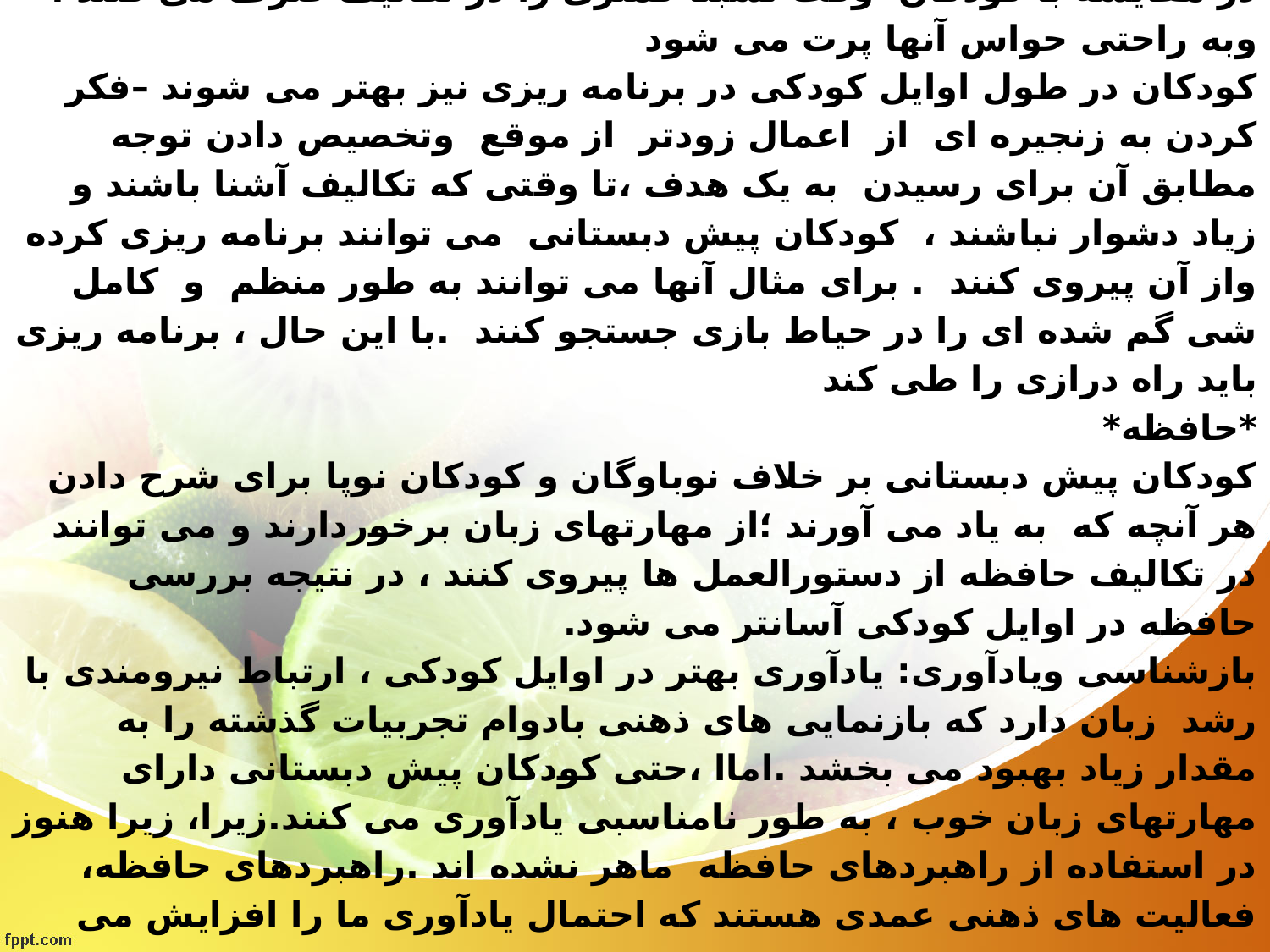

# *پردازش اطلاعات توجه: والدین ومعلمان فورا متوجه می شوند که کودکان پیش دبستانی  در مقایسه با کودکان  وقت نسبتا کمتری را در تکالیف صرف می کنند . وبه راحتی حواس آنها پرت می شود کودکان در طول اوایل کودکی در برنامه ریزی نیز بهتر می شوند –فکر کردن به زنجیره ای  از  اعمال زودتر  از موقع  وتخصیص دادن توجه مطابق آن برای رسیدن  به یک هدف ،تا وقتی که تکالیف آشنا باشند و زیاد دشوار نباشند ،  کودکان پیش دبستانی  می توانند برنامه ریزی کرده واز آن پیروی کنند  . برای مثال آنها می توانند به طور منظم  و  کامل شی گم شده ای را در حیاط بازی جستجو کنند  .با این حال ، برنامه ریزی باید راه درازی را طی کند *حافظه* کودکان پیش دبستانی بر خلاف نوباوگان و کودکان نوپا برای شرح دادن هر آنچه که  به یاد می آورند ؛از مهارتهای زبان برخوردارند و می توانند در تکالیف حافظه از دستورالعمل ها پیروی کنند ، در نتیجه بررسی حافظه در اوایل کودکی آسانتر می شود. بازشناسی ویادآوری: یادآوری بهتر در اوایل کودکی ، ارتباط نیرومندی با رشد  زبان دارد که بازنمایی های ذهنی بادوام تجربیات گذشته را به مقدار زیاد بهبود می بخشد .اماا ،حتی کودکان پیش دبستانی دارای مهارتهای زبان خوب ، به طور نامناسبی یادآوری می کنند.زیرا، زیرا هنوز در استفاده از راهبردهای حافظه  ماهر نشده اند .راهبردهای حافظه، فعالیت های ذهنی عمدی هستند که احتمال یادآوری ما را افزایش می دهد